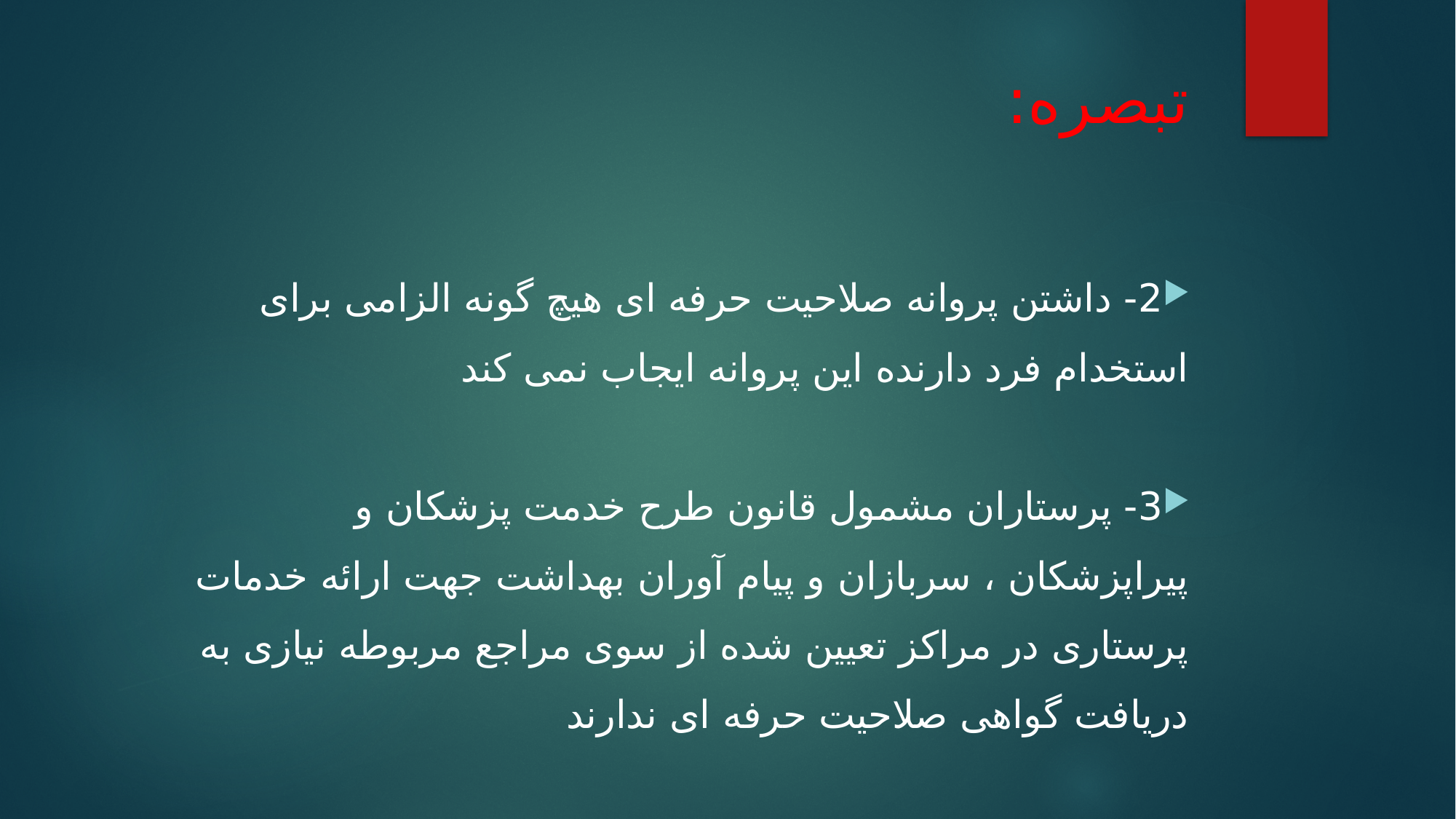

# تبصره:
2- داشتن پروانه صلاحیت حرفه ای هیچ گونه الزامی برای استخدام فرد دارنده این پروانه ایجاب نمی کند

3- پرستاران مشمول قانون طرح خدمت پزشکان و پیراپزشکان ، سربازان و پیام آوران بهداشت جهت ارائه خدمات پرستاری در مراکز تعیین شده از سوی مراجع مربوطه نیازی به دریافت گواهی صلاحیت حرفه ای ندارند